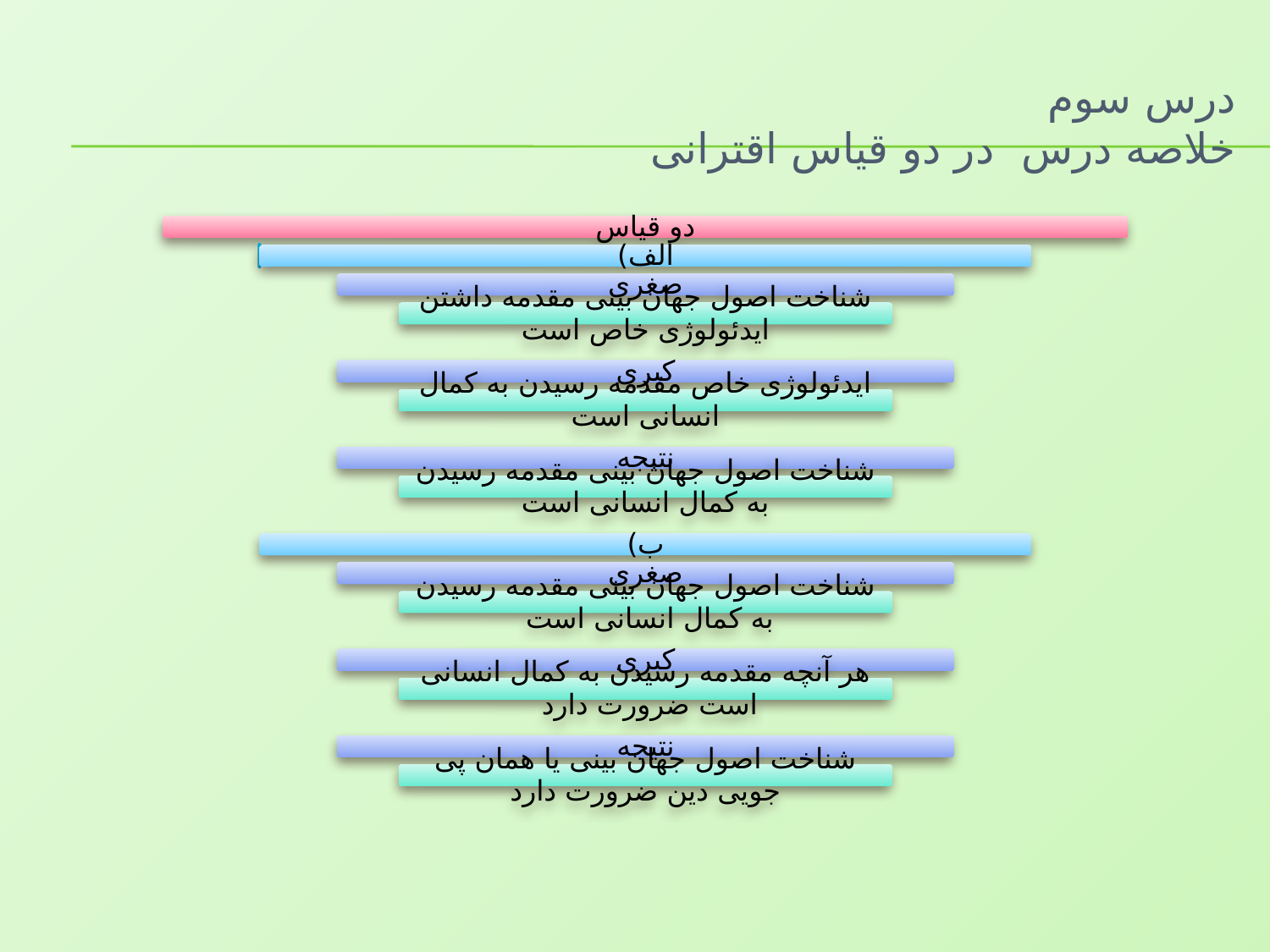

# درس سوم خلاصه درس  در دو قیاس اقترانی
دو قیاس
الف)
صغری
کبری
نتیجه
ب)
صغری
کبری
نتیجه